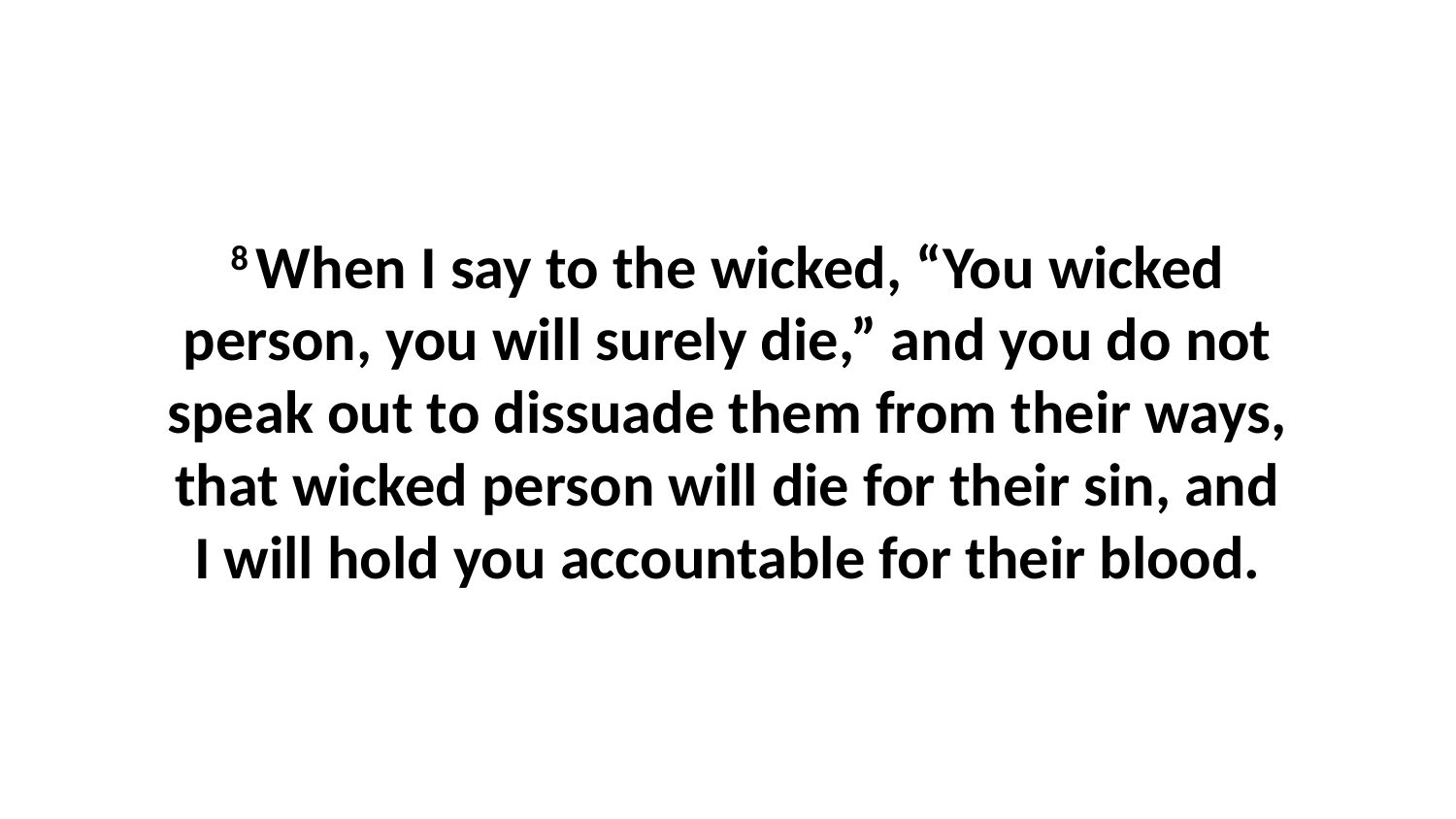

8 When I say to the wicked, “You wicked person, you will surely die,” and you do not speak out to dissuade them from their ways, that wicked person will die for their sin, and I will hold you accountable for their blood.